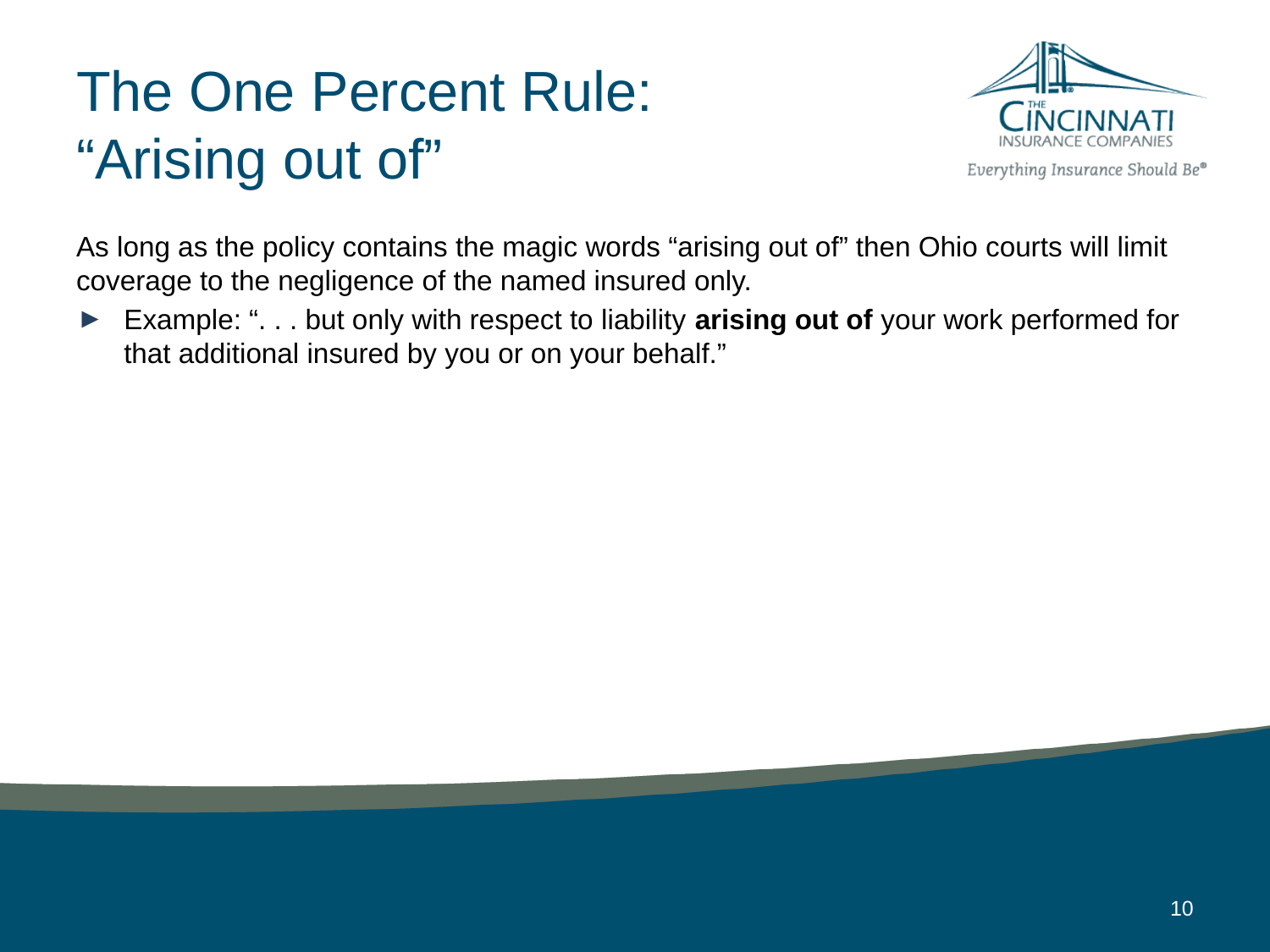

# The One Percent Rule: “Arising out of”
As long as the policy contains the magic words “arising out of” then Ohio courts will limit coverage to the negligence of the named insured only.
Example: “. . . but only with respect to liability arising out of your work performed for that additional insured by you or on your behalf.”

10